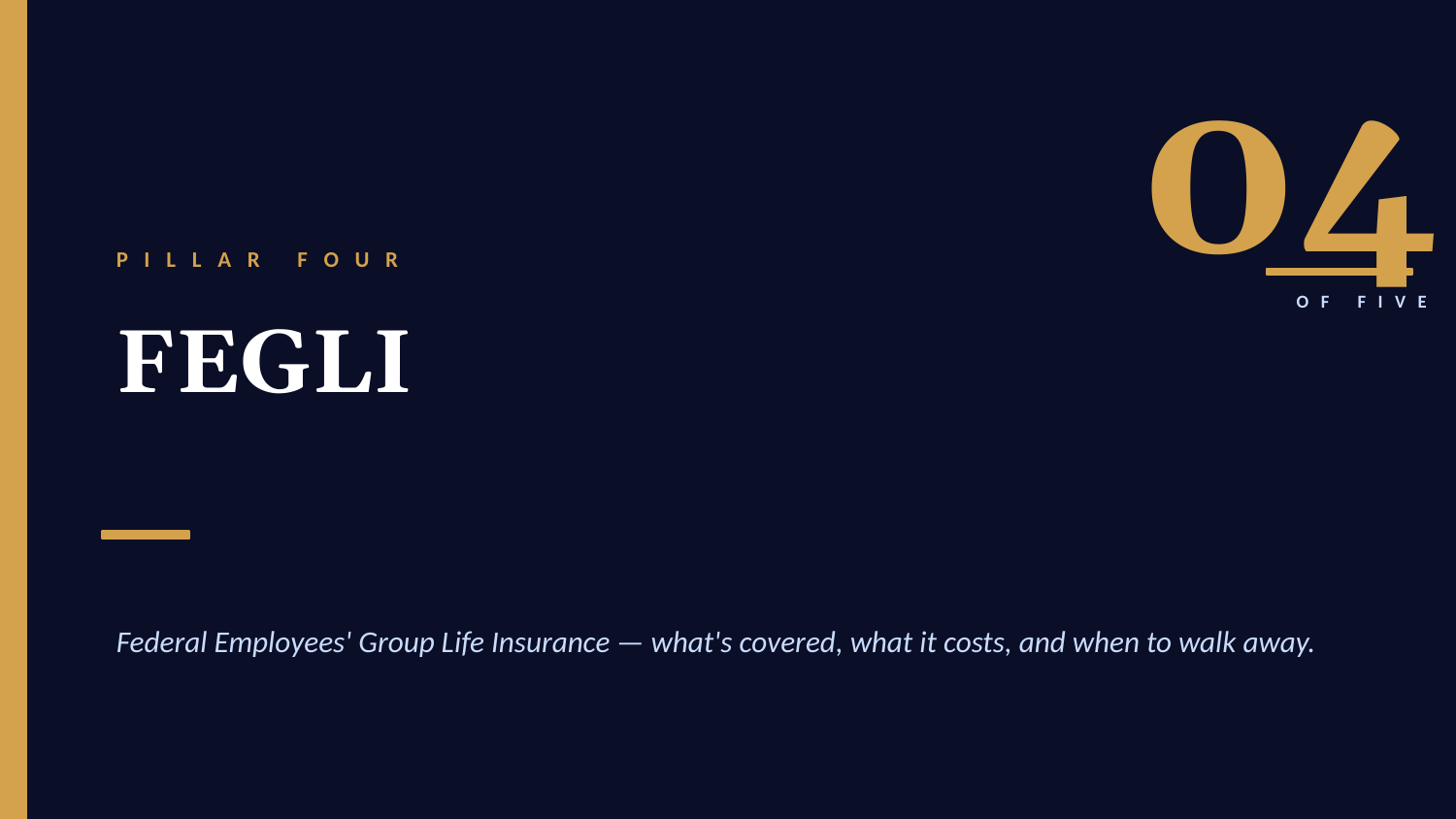

04
PILLAR FOUR

OF FIVE
FEGLI

Federal Employees' Group Life Insurance — what's covered, what it costs, and when to walk away.